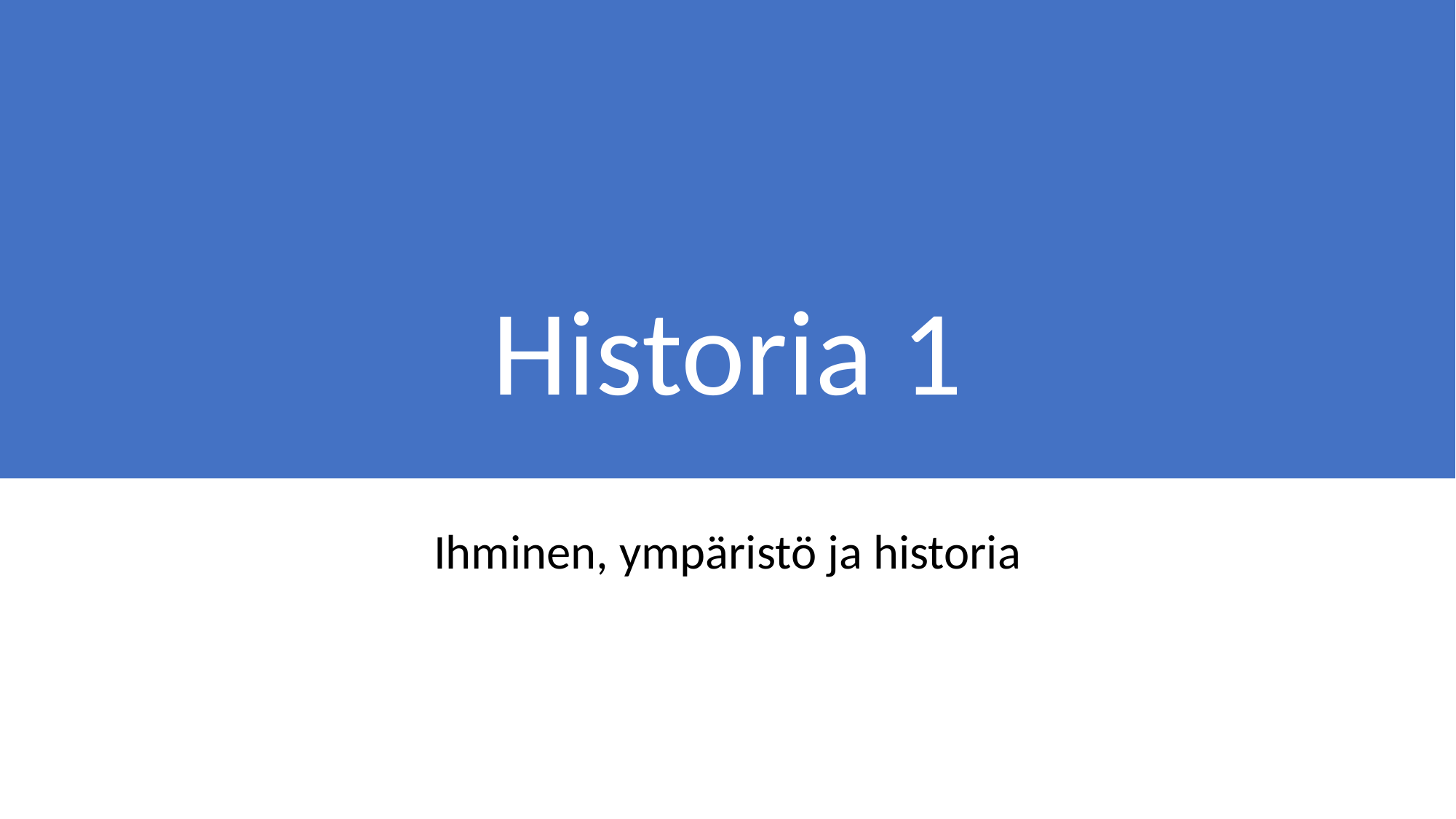

# Historia 1
Ihminen, ympäristö ja historia